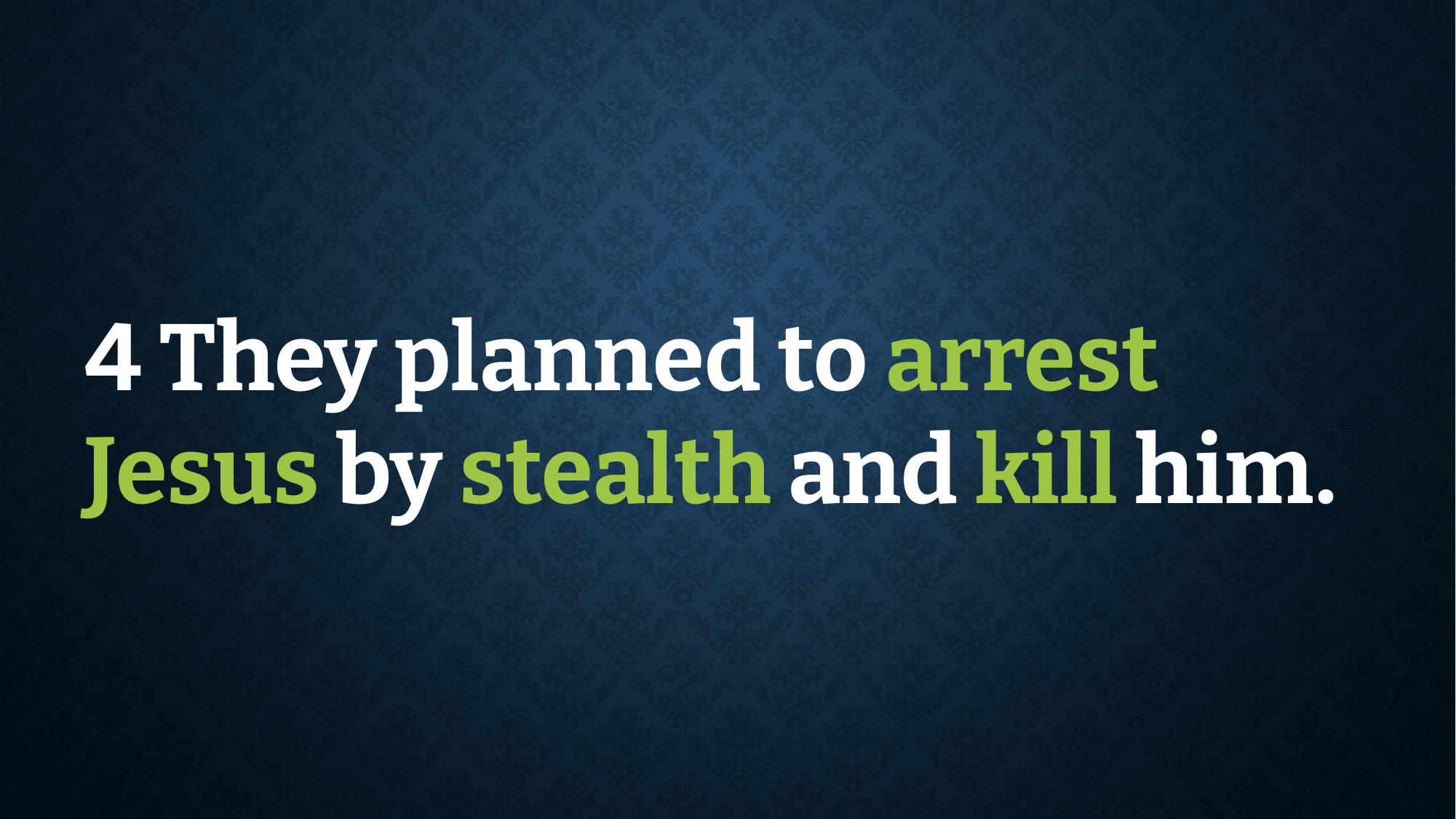

4 They planned to arrest Jesus by stealth and kill him.